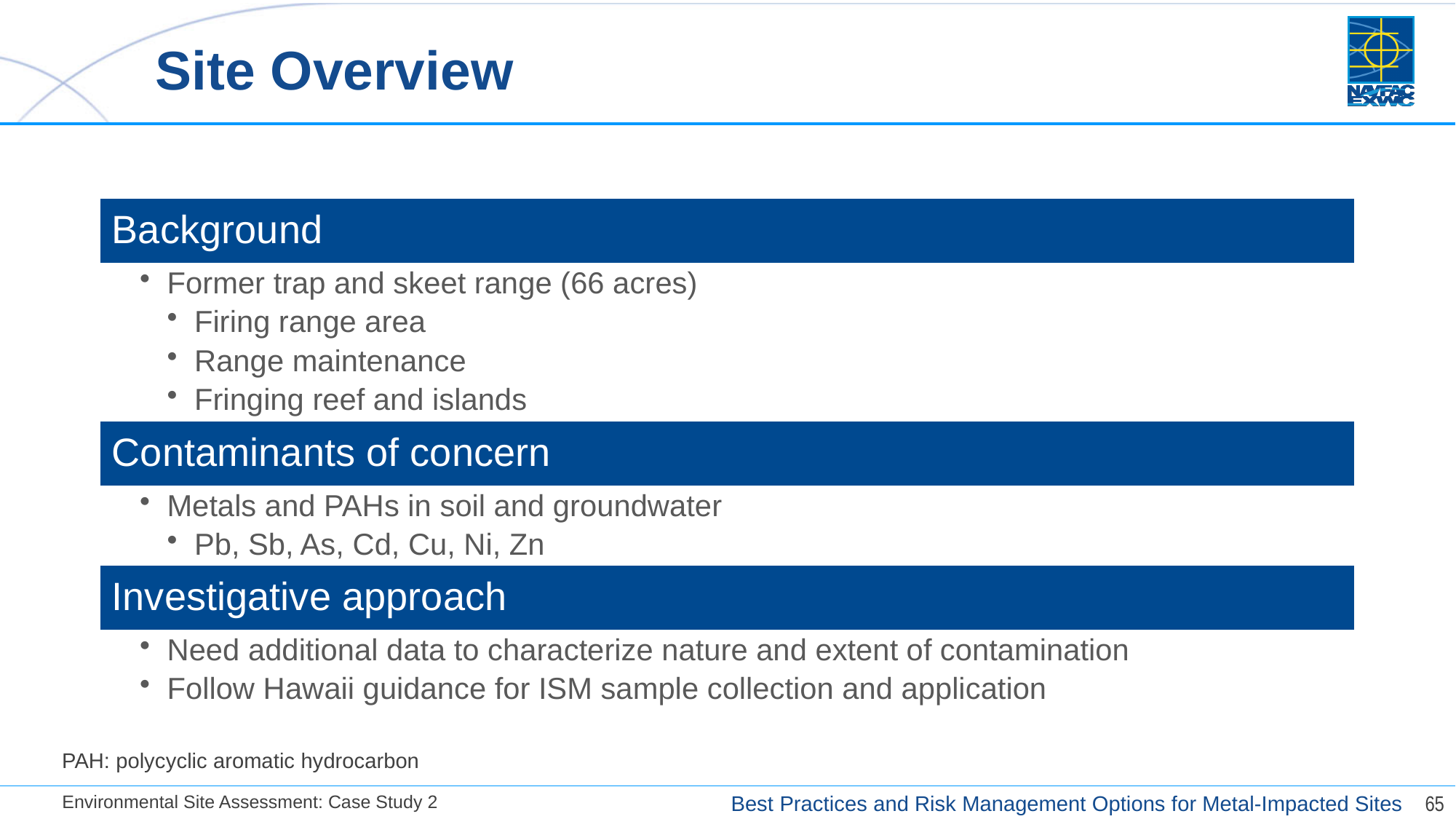

# Site Overview
Background
Former trap and skeet range (66 acres)
Firing range area
Range maintenance
Fringing reef and islands
Contaminants of concern
Metals and PAHs in soil and groundwater
Pb, Sb, As, Cd, Cu, Ni, Zn
Investigative approach
Need additional data to characterize nature and extent of contamination
Follow Hawaii guidance for ISM sample collection and application
PAH: polycyclic aromatic hydrocarbon
Environmental Site Assessment: Case Study 2
65